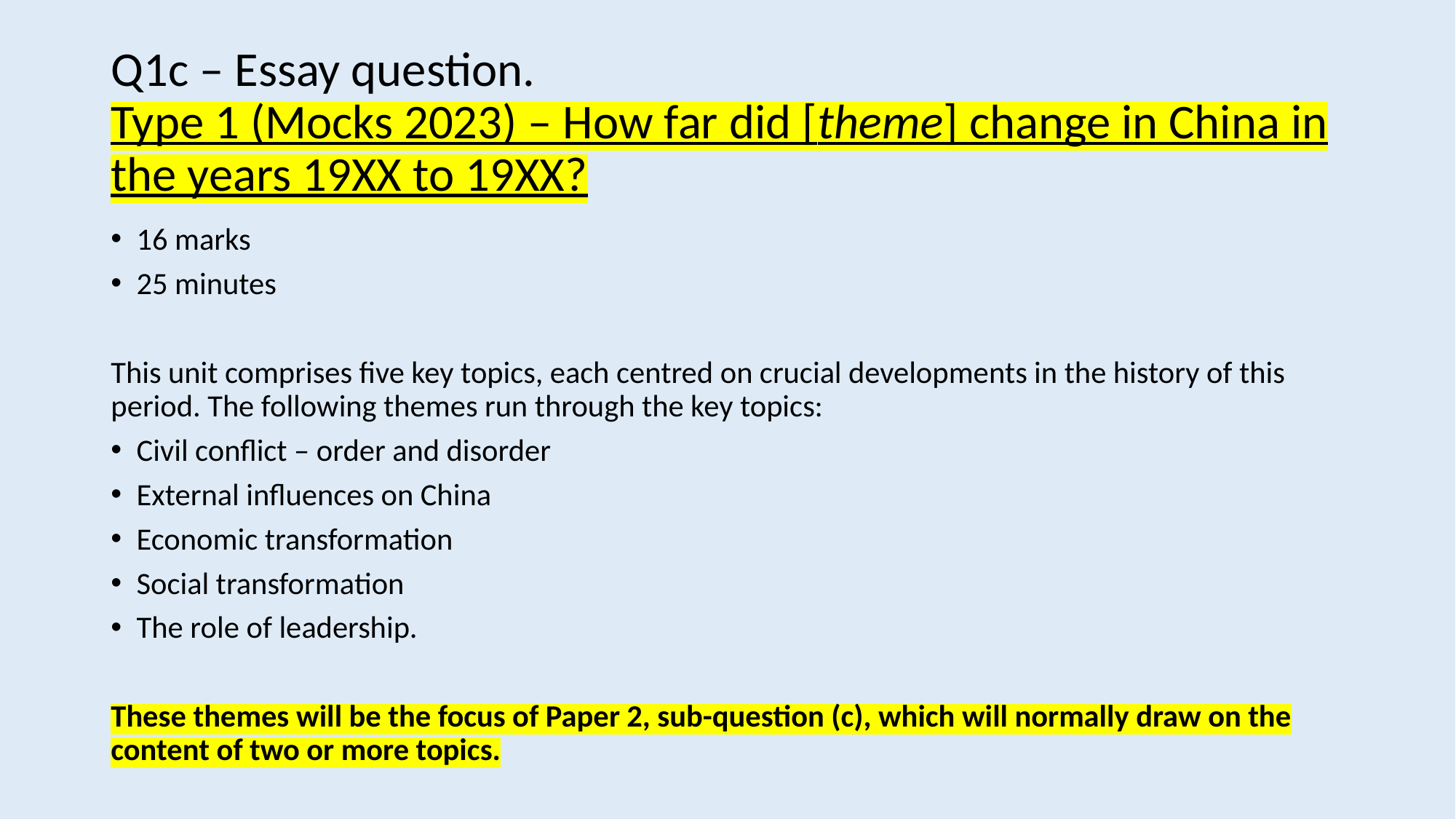

# Q1c – Essay question. Type 1 (Mocks 2023) – How far did [theme] change in China in the years 19XX to 19XX?
16 marks
25 minutes

This unit comprises five key topics, each centred on crucial developments in the history of this period. The following themes run through the key topics:
Civil conflict – order and disorder
External influences on China
Economic transformation
Social transformation
The role of leadership.

These themes will be the focus of Paper 2, sub-question (c), which will normally draw on the content of two or more topics.